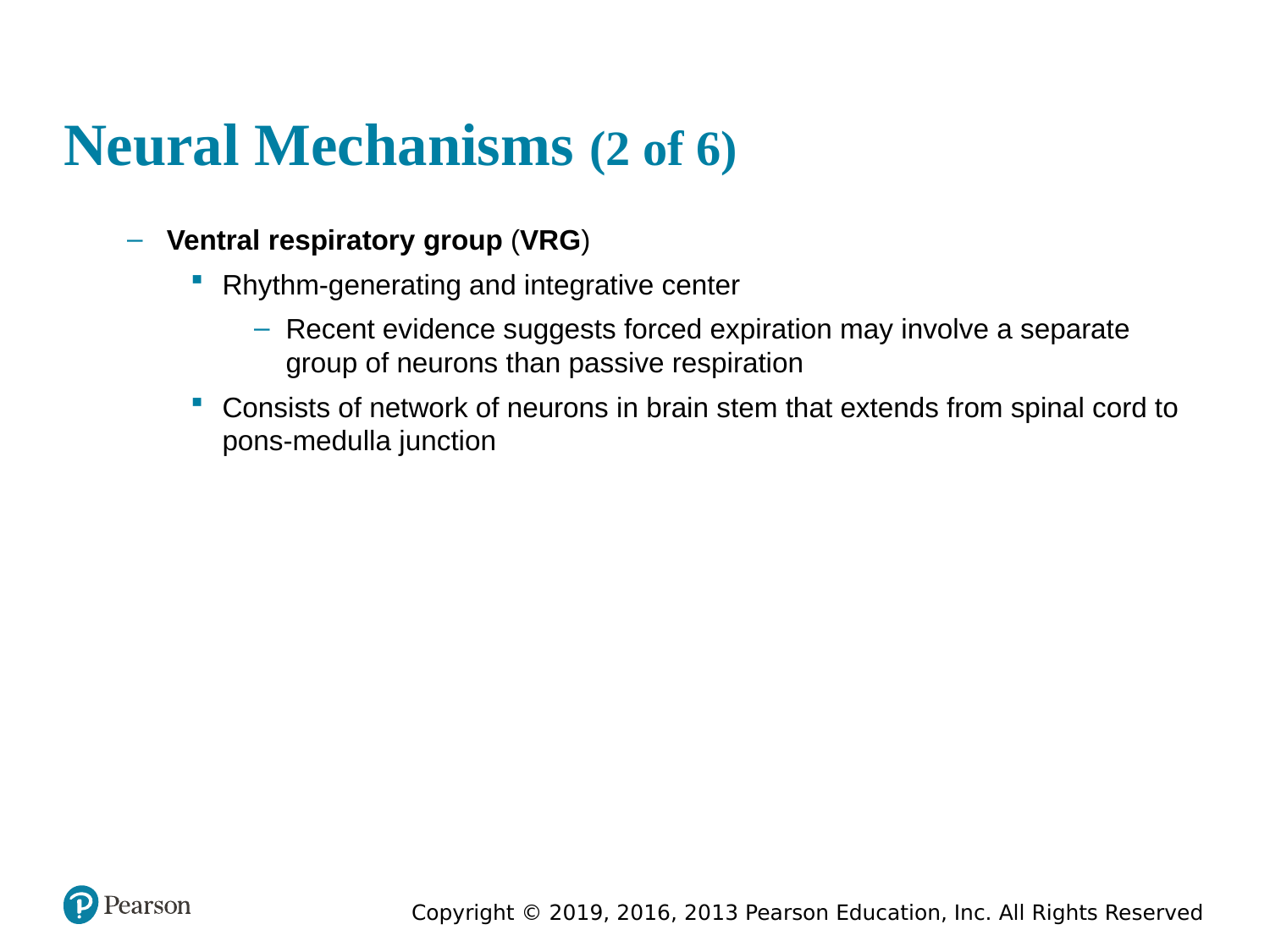

# Neural Mechanisms (2 of 6)
Ventral respiratory group (VRG)
Rhythm-generating and integrative center
Recent evidence suggests forced expiration may involve a separate group of neurons than passive respiration
Consists of network of neurons in brain stem that extends from spinal cord to pons-medulla junction